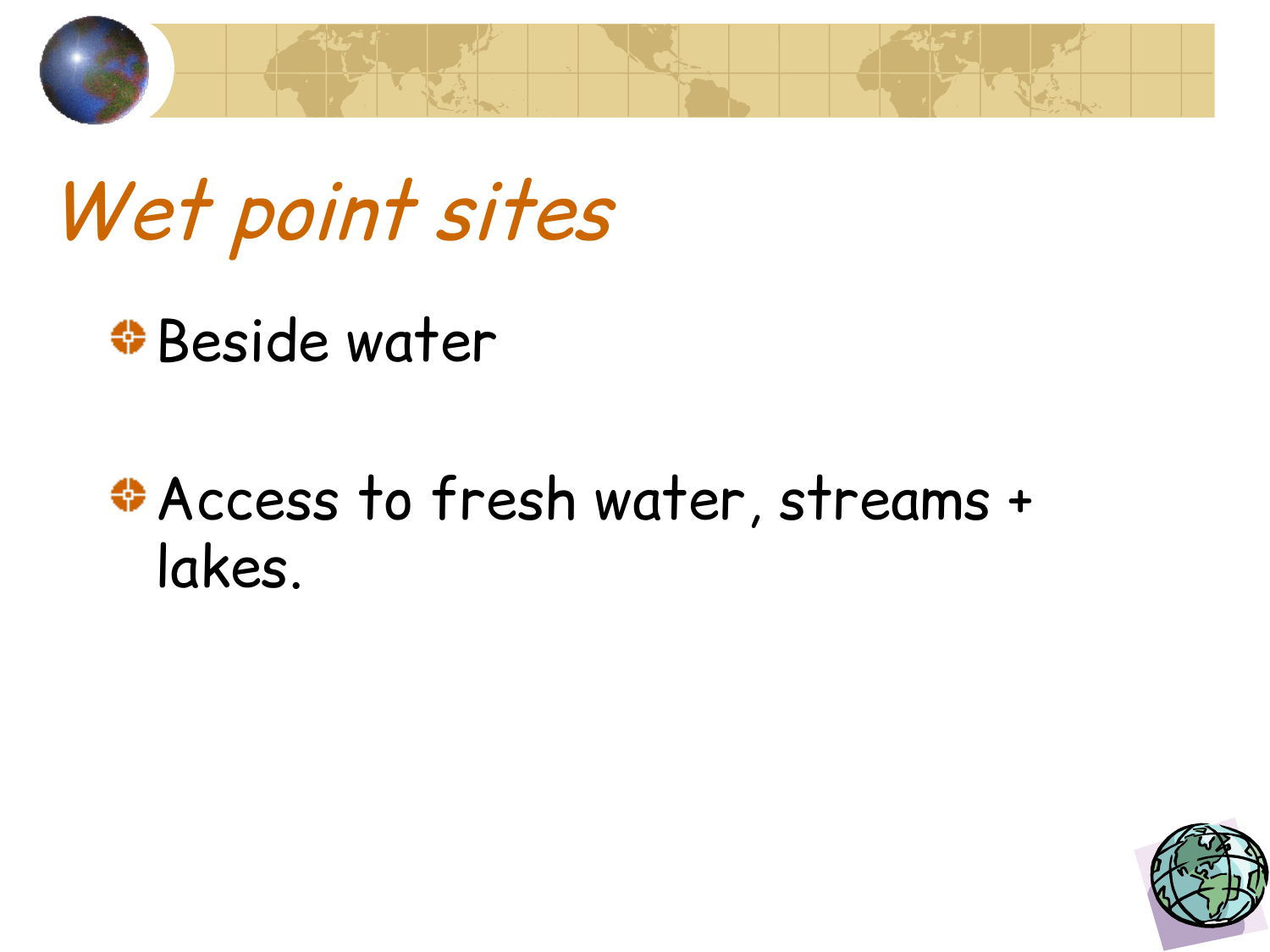

# Wet point sites
Beside water

Access to fresh water, streams + lakes.